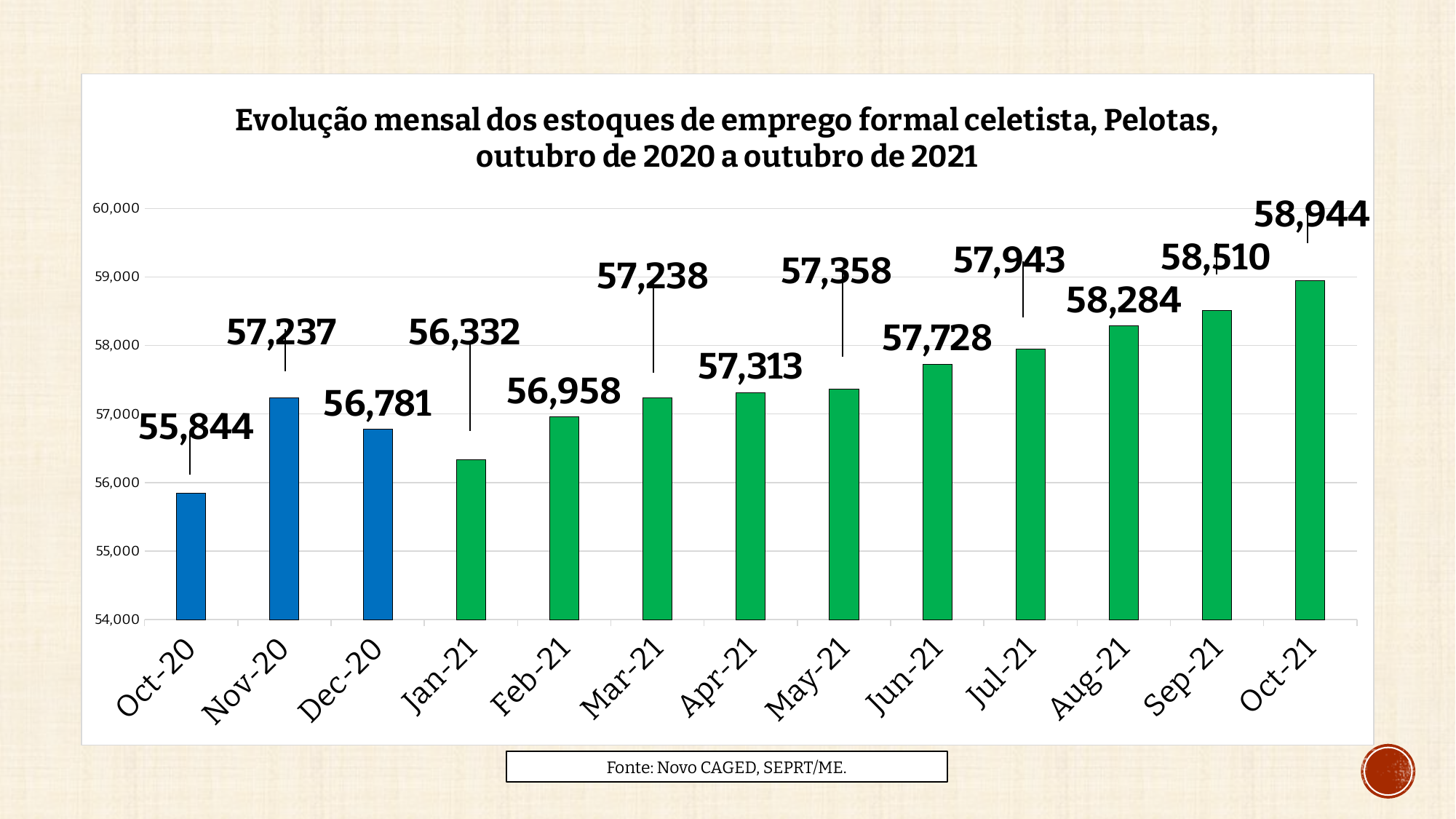

### Chart

| Category |
|---|

### Chart: Evolução mensal dos estoques de emprego formal celetista, Pelotas, outubro de 2020 a outubro de 2021

| Category | Estoque |
|---|---|
| 44105 | 55844.0 |
| 44136 | 57237.0 |
| 44166 | 56781.0 |
| 44197 | 56332.0 |
| 44228 | 56958.0 |
| 44256 | 57238.0 |
| 44287 | 57313.0 |
| 44317 | 57358.0 |
| 44348 | 57728.0 |
| 44378 | 57943.0 |
| 44409 | 58284.0 |
| 44440 | 58510.0 |
| 44470 | 58944.0 |

### Chart

| Category |
|---|
Fonte: Novo CAGED, SEPRT/ME.